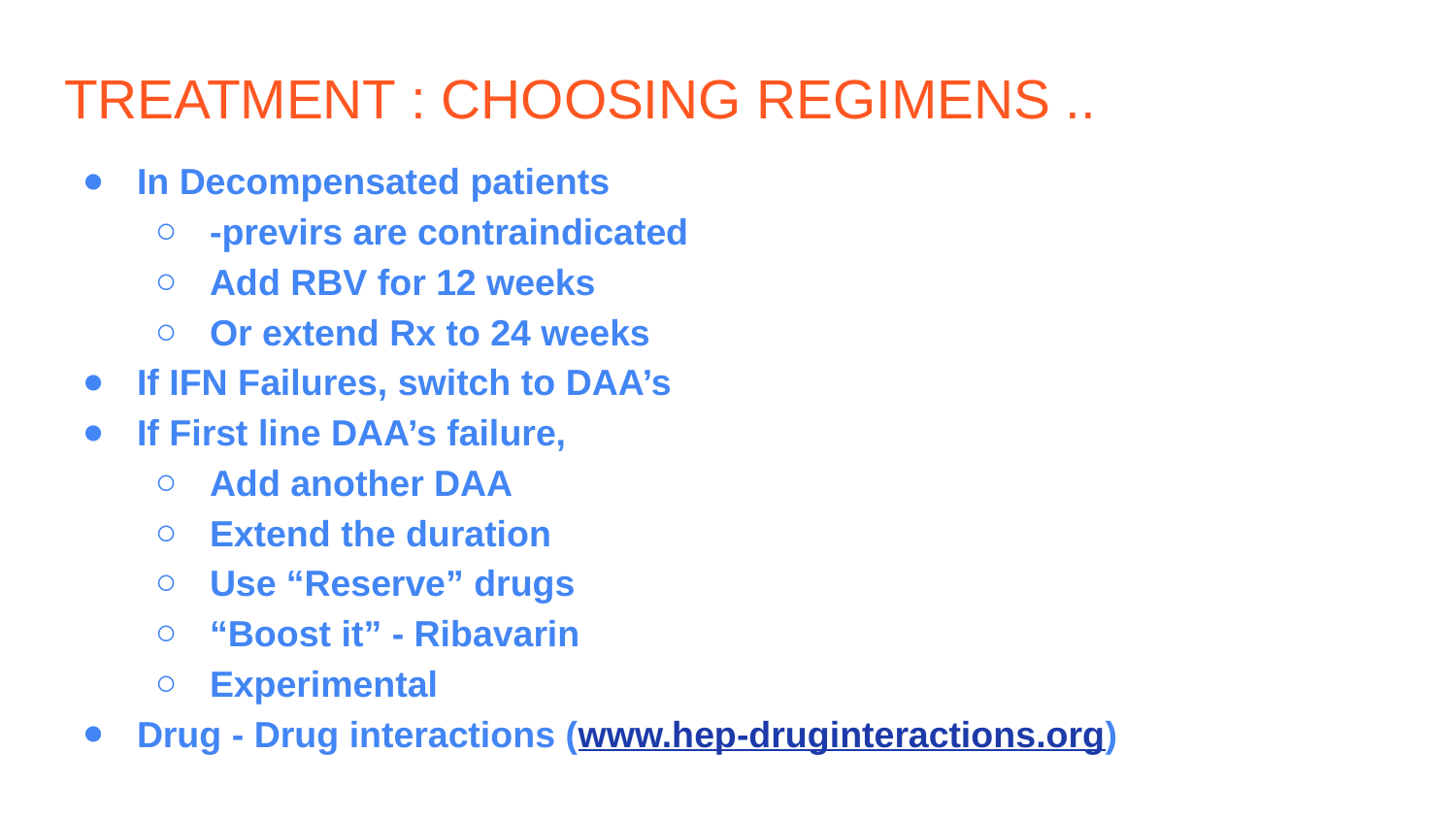

# TREATMENT : CHOOSING REGIMENS ..
In Decompensated patients
-previrs are contraindicated
Add RBV for 12 weeks
Or extend Rx to 24 weeks
If IFN Failures, switch to DAA’s
If First line DAA’s failure,
Add another DAA
Extend the duration
Use “Reserve” drugs
“Boost it” - Ribavarin
Experimental
Drug - Drug interactions (www.hep-druginteractions.org)